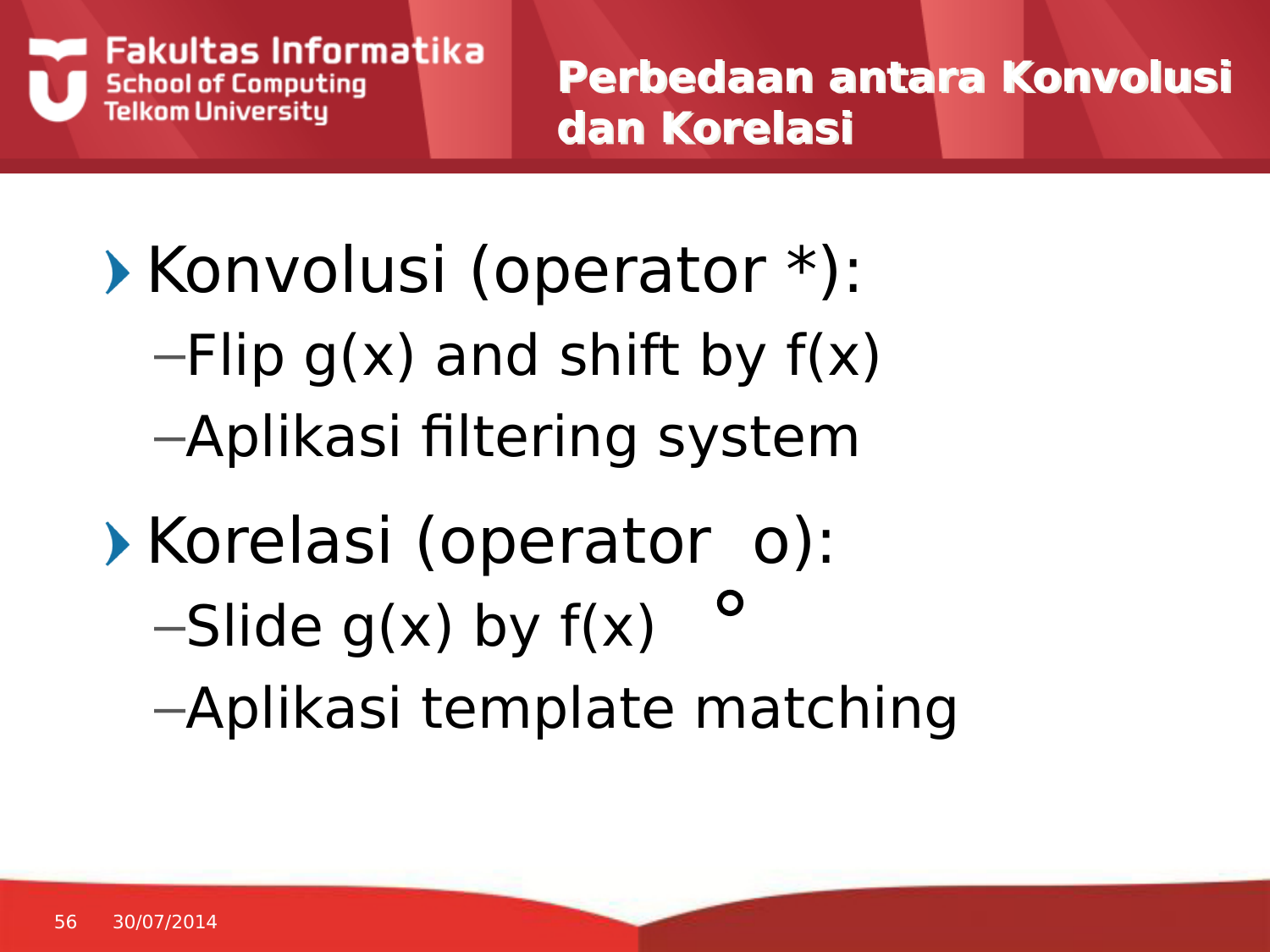

# Perbedaan antara Konvolusi dan Korelasi
Konvolusi (operator *):
Flip g(x) and shift by f(x)
Aplikasi filtering system
Korelasi (operator  o):
Slide g(x) by f(x)
Aplikasi template matching

56
30/07/2014